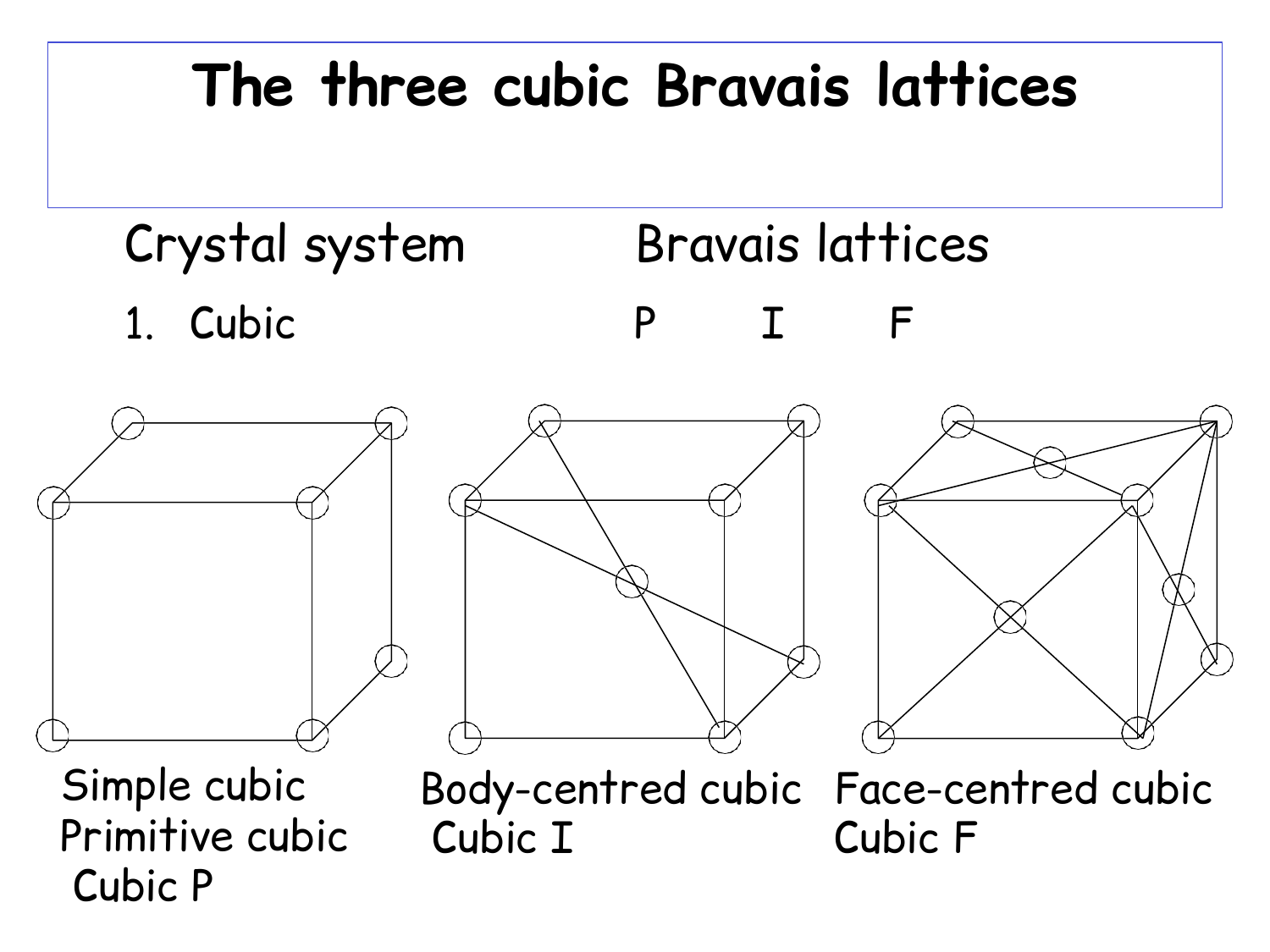

# The	three	cubic	Bravais	lattices
Crystal system	Bravais lattices
1.	Cubic	P	I	F

Simple cubic  Primitive cubic  Cubic P
Body-centred cubic	Face-centred cubic  Cubic I	Cubic F